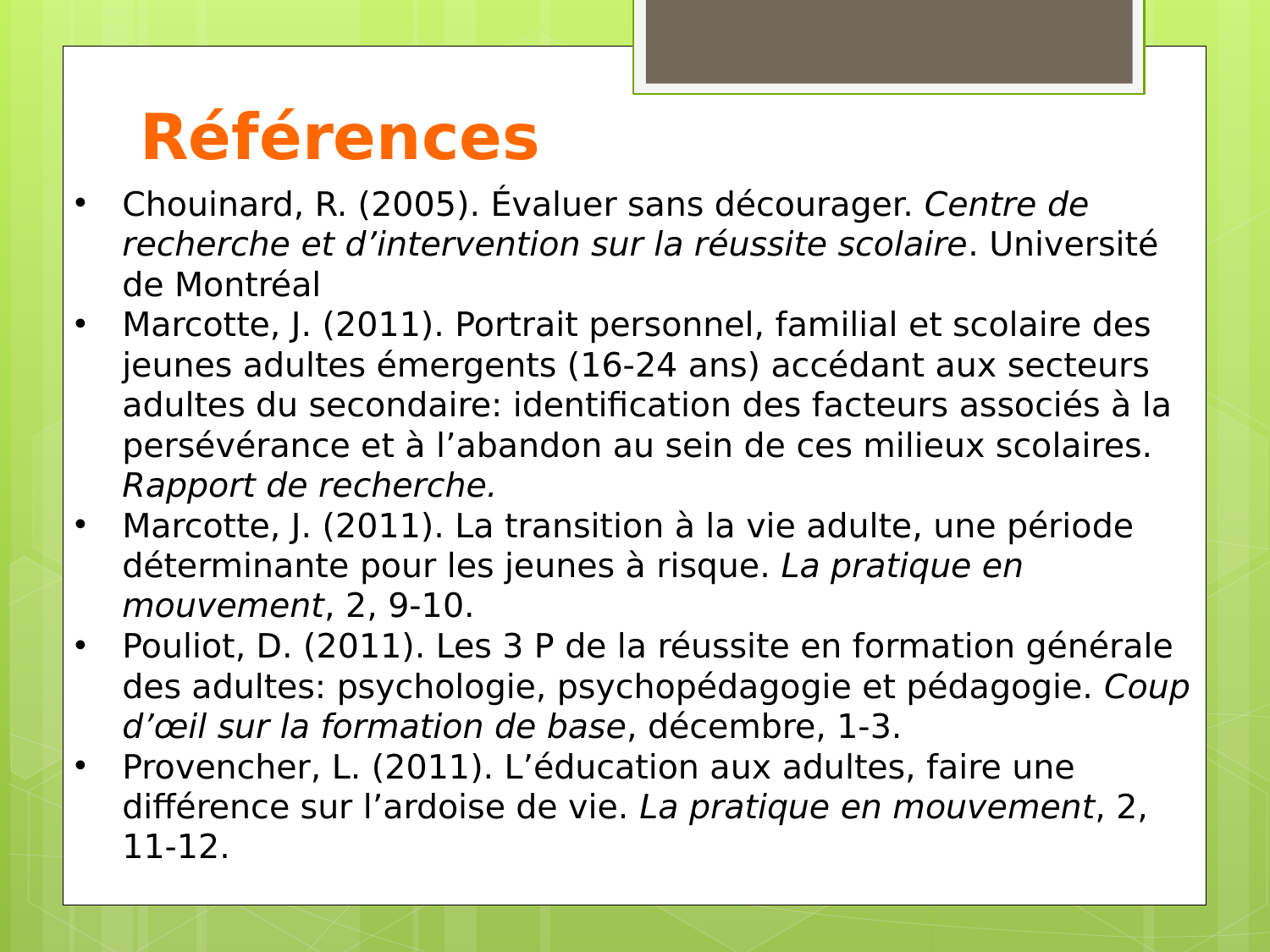

Références
Chouinard, R. (2005). Évaluer sans décourager. Centre de recherche et d’intervention sur la réussite scolaire. Université de Montréal
Marcotte, J. (2011). Portrait personnel, familial et scolaire des jeunes adultes émergents (16-24 ans) accédant aux secteurs adultes du secondaire: identification des facteurs associés à la persévérance et à l’abandon au sein de ces milieux scolaires. Rapport de recherche.
Marcotte, J. (2011). La transition à la vie adulte, une période déterminante pour les jeunes à risque. La pratique en mouvement, 2, 9-10.
Pouliot, D. (2011). Les 3 P de la réussite en formation générale des adultes: psychologie, psychopédagogie et pédagogie. Coup d’œil sur la formation de base, décembre, 1-3.
Provencher, L. (2011). L’éducation aux adultes, faire une différence sur l’ardoise de vie. La pratique en mouvement, 2, 11-12.